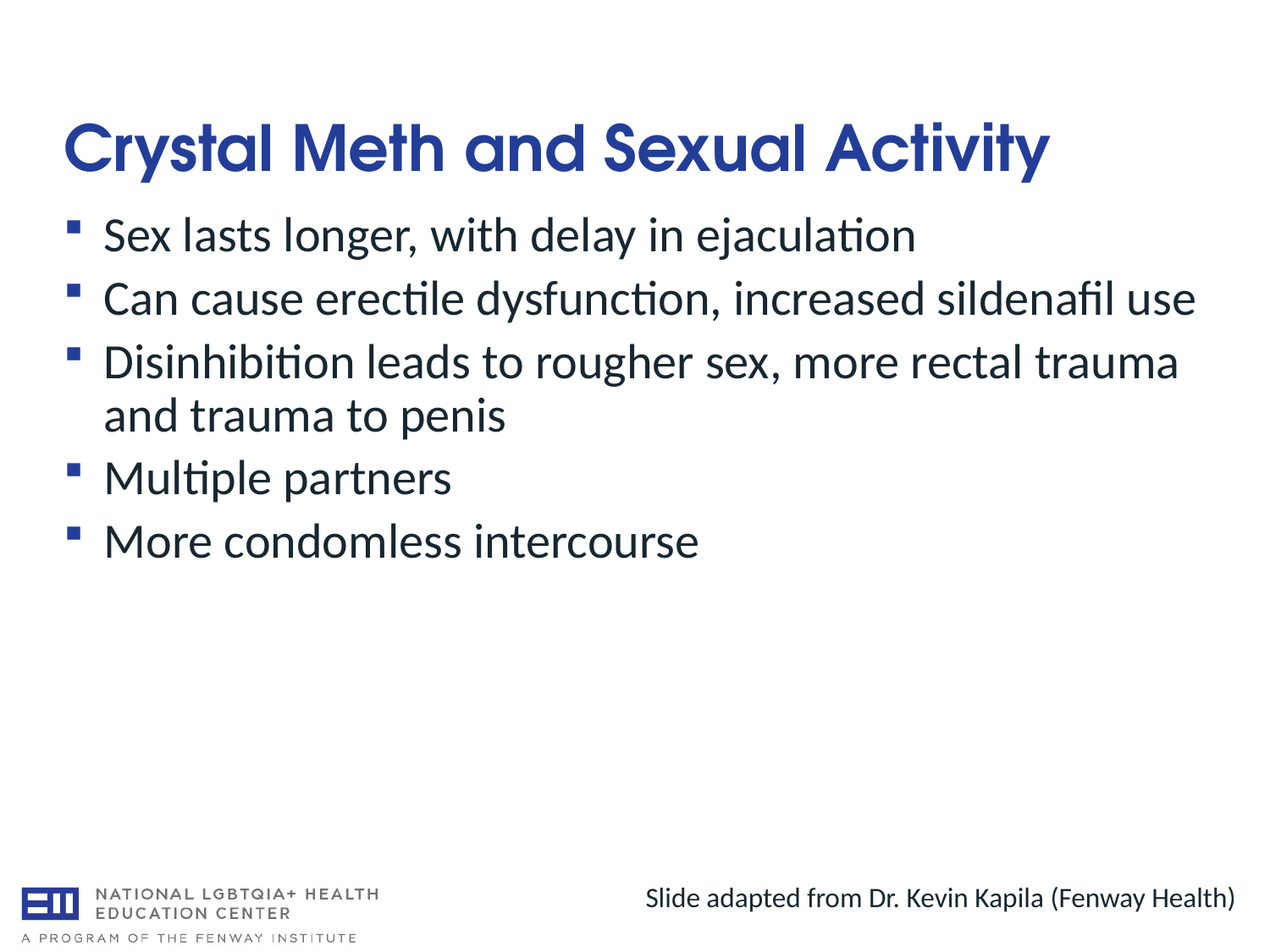

# Crystal Meth and Sexual Activity
Sex lasts longer, with delay in ejaculation
Can cause erectile dysfunction, increased sildenafil use
Disinhibition leads to rougher sex, more rectal trauma and trauma to penis
Multiple partners
More condomless intercourse
Slide adapted from Dr. Kevin Kapila (Fenway Health)